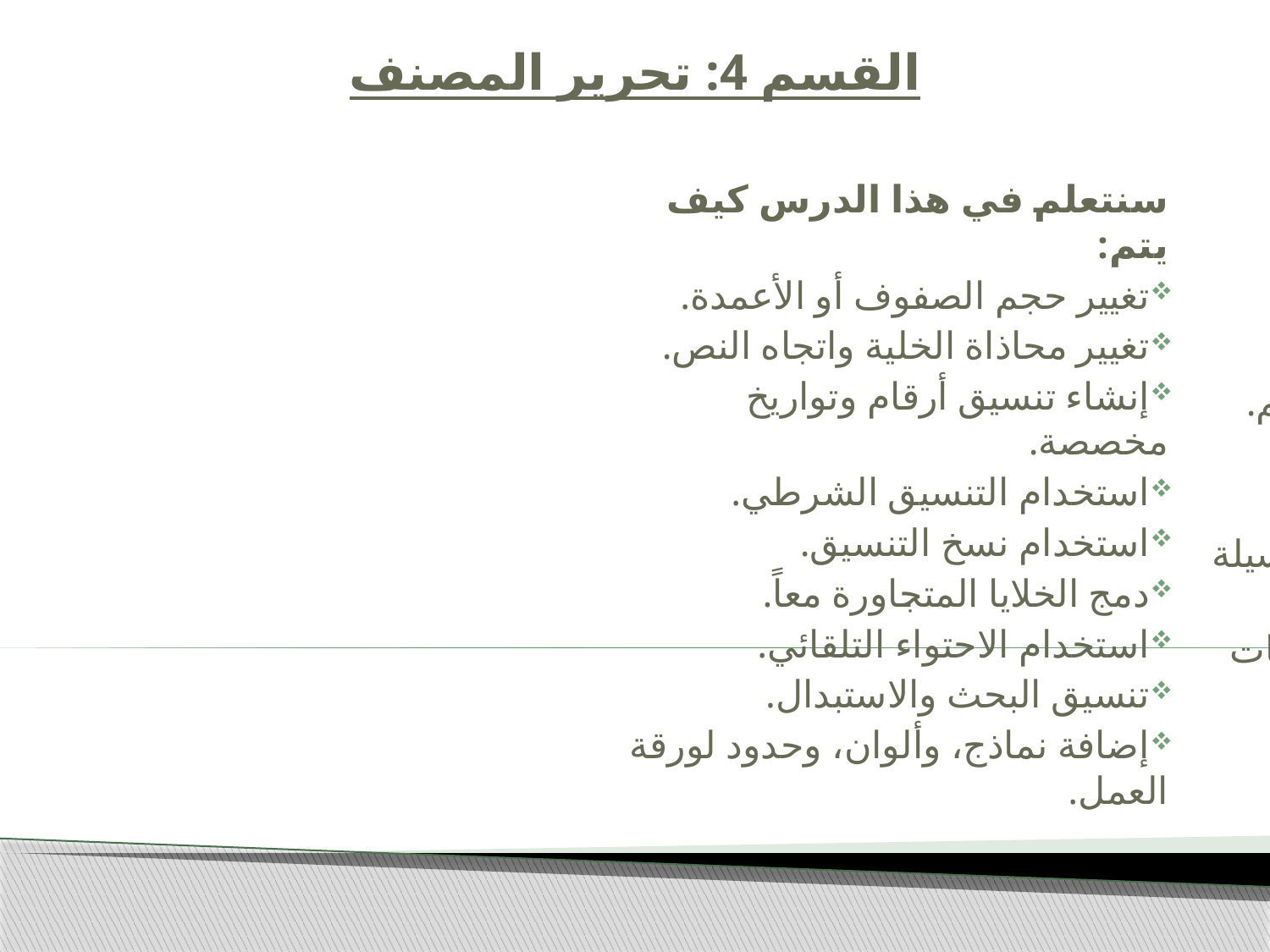

# القسم 4: تحرير المصنف
سنتعلم في هذا الدرس كيف يتم:
تغيير حجم الصفوف أو الأعمدة.
تغيير محاذاة الخلية واتجاه النص.
إنشاء تنسيق أرقام وتواريخ مخصصة.
استخدام التنسيق الشرطي.
استخدام نسخ التنسيق.
دمج الخلايا المتجاورة معاً.
استخدام الاحتواء التلقائي.
تنسيق البحث والاستبدال.
إضافة نماذج، وألوان، وحدود لورقة العمل.

العمل مع الأنماط والنسق.
إنشاء وتنسيق مخططات.
تعزيز المخططات بأدوات رسم.
تغيير نوع المخطط.
تغيير بيانات المصدر لمخطط.
العمل مع محاور المخطط ووسيلة الإيضاح.
حفظ نمط / تخطيط المخططات كقالب.
تحديد مراجع الخلية المطلقة والنسبية.